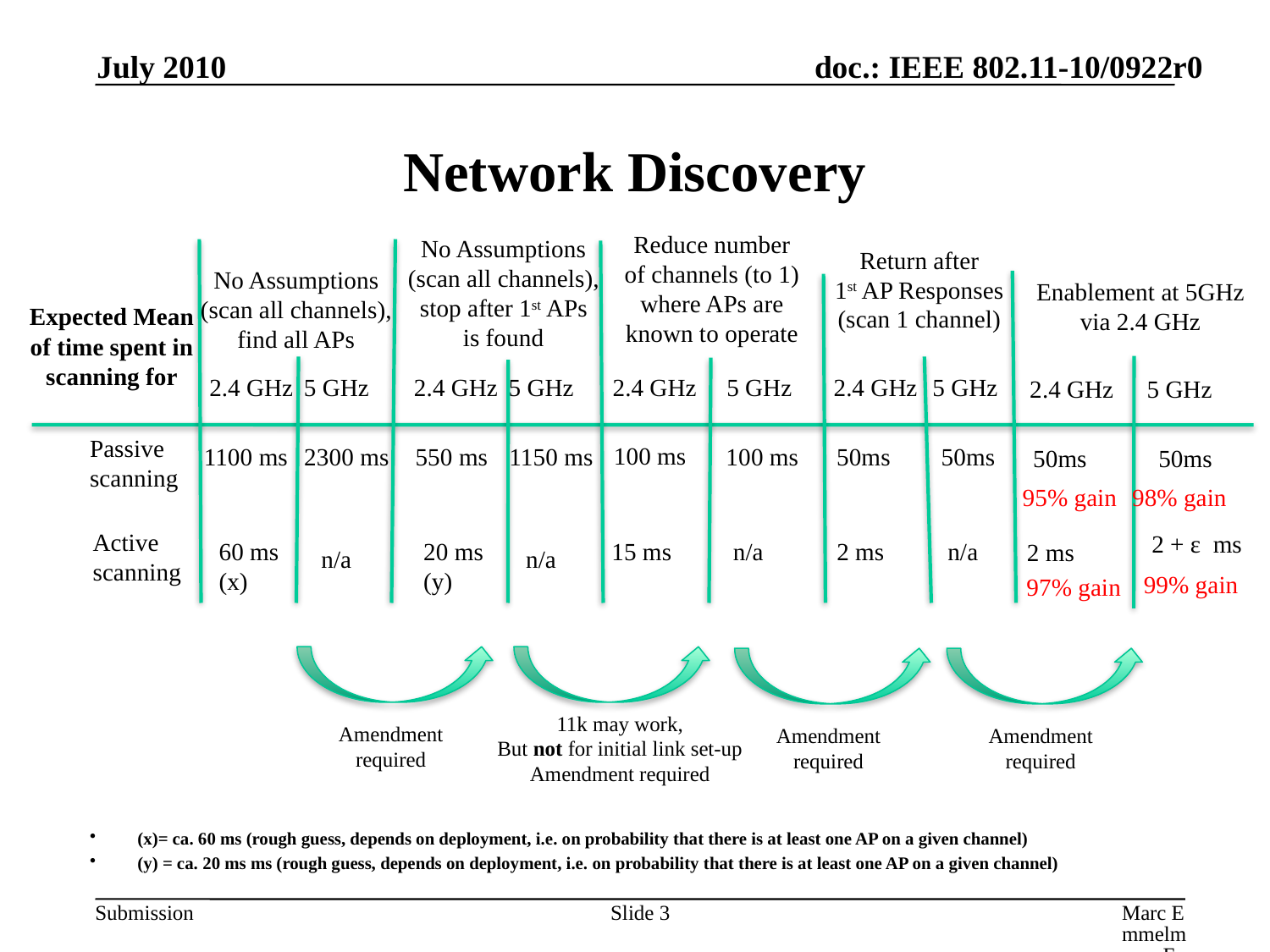

July 2010
# Network Discovery
Reduce number
of channels (to 1)
where APs are
known to operate
No Assumptions
(scan all channels),
stop after 1st APs
is found
Return after
1st AP Responses
(scan 1 channel)
No Assumptions
(scan all channels),
find all APs
Enablement at 5GHz via 2.4 GHz
Expected Mean
of time spent in
scanning for
2.4 GHz
5 GHz
2.4 GHz
5 GHz
2.4 GHz
5 GHz
2.4 GHz
5 GHz
2.4 GHz
5 GHz
Passive
scanning
100 ms
1100 ms
2300 ms
550 ms
1150 ms
100 ms
50ms
50ms
50ms
50ms
95% gain
98% gain
Active
scanning
2 + ε  ms
60 ms
(x)
20 ms
(y)
15 ms
n/a
2 ms
n/a
2 ms
n/a
n/a
99% gain
97% gain

11k may work,
But not for initial link set-up
Amendment required
Amendment required
Amendment required
Amendment required
(x)= ca. 60 ms (rough guess, depends on deployment, i.e. on probability that there is at least one AP on a given channel)
(y) = ca. 20 ms ms (rough guess, depends on deployment, i.e. on probability that there is at least one AP on a given channel)
Slide 3
Marc Emmelmann, FOKUS